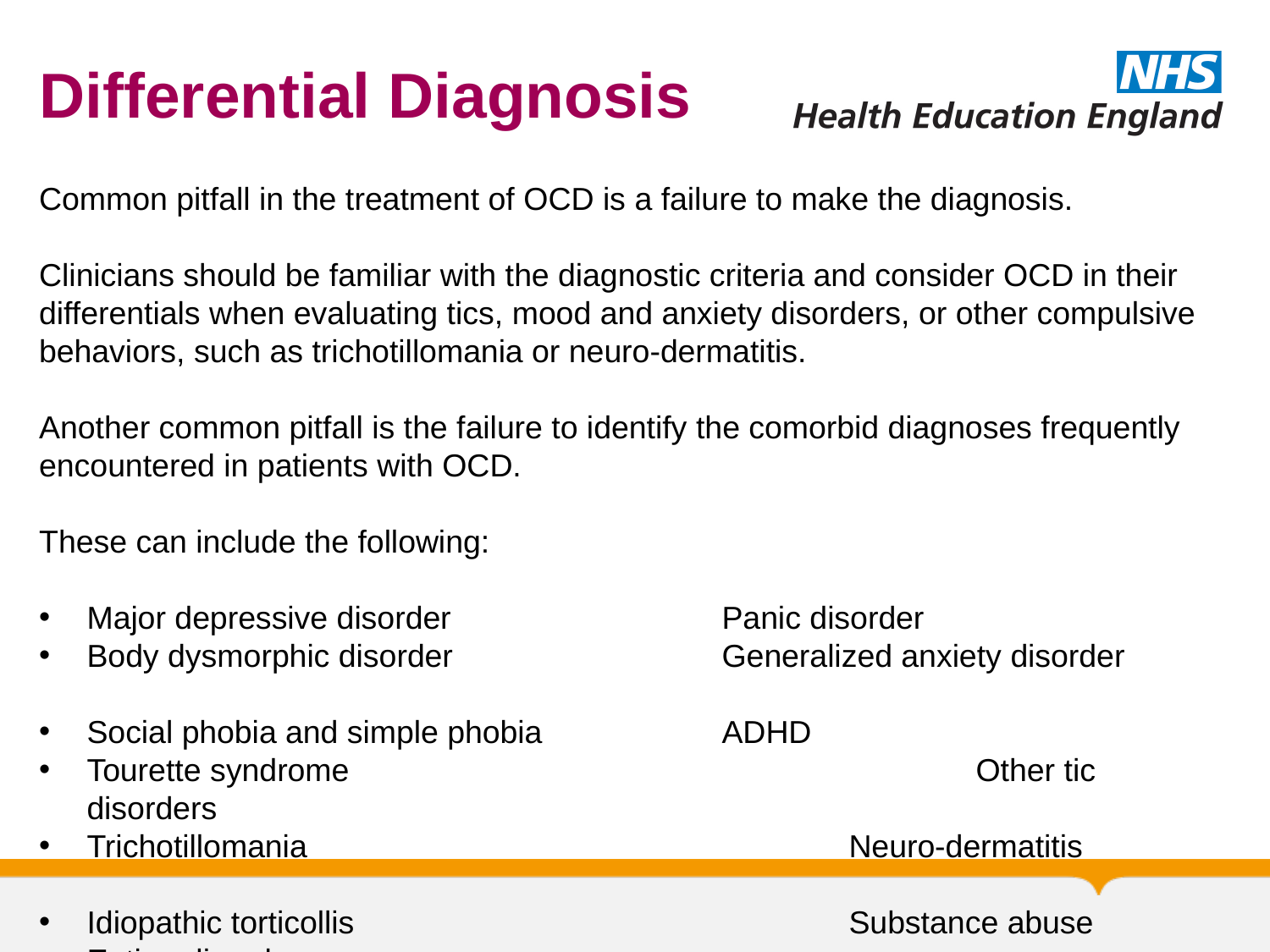

# Differential Diagnosis
Common pitfall in the treatment of OCD is a failure to make the diagnosis.

Clinicians should be familiar with the diagnostic criteria and consider OCD in their differentials when evaluating tics, mood and anxiety disorders, or other compulsive behaviors, such as trichotillomania or neuro-dermatitis.

Another common pitfall is the failure to identify the comorbid diagnoses frequently encountered in patients with OCD.

These can include the following:

Major depressive disorder			Panic disorder
Body dysmorphic disorder 			Generalized anxiety disorder
Social phobia and simple phobia		ADHD
Tourette syndrome					Other tic disorders
Trichotillomania					Neuro-dermatitis
Idiopathic torticollis 				Substance abuse
Eating disorders